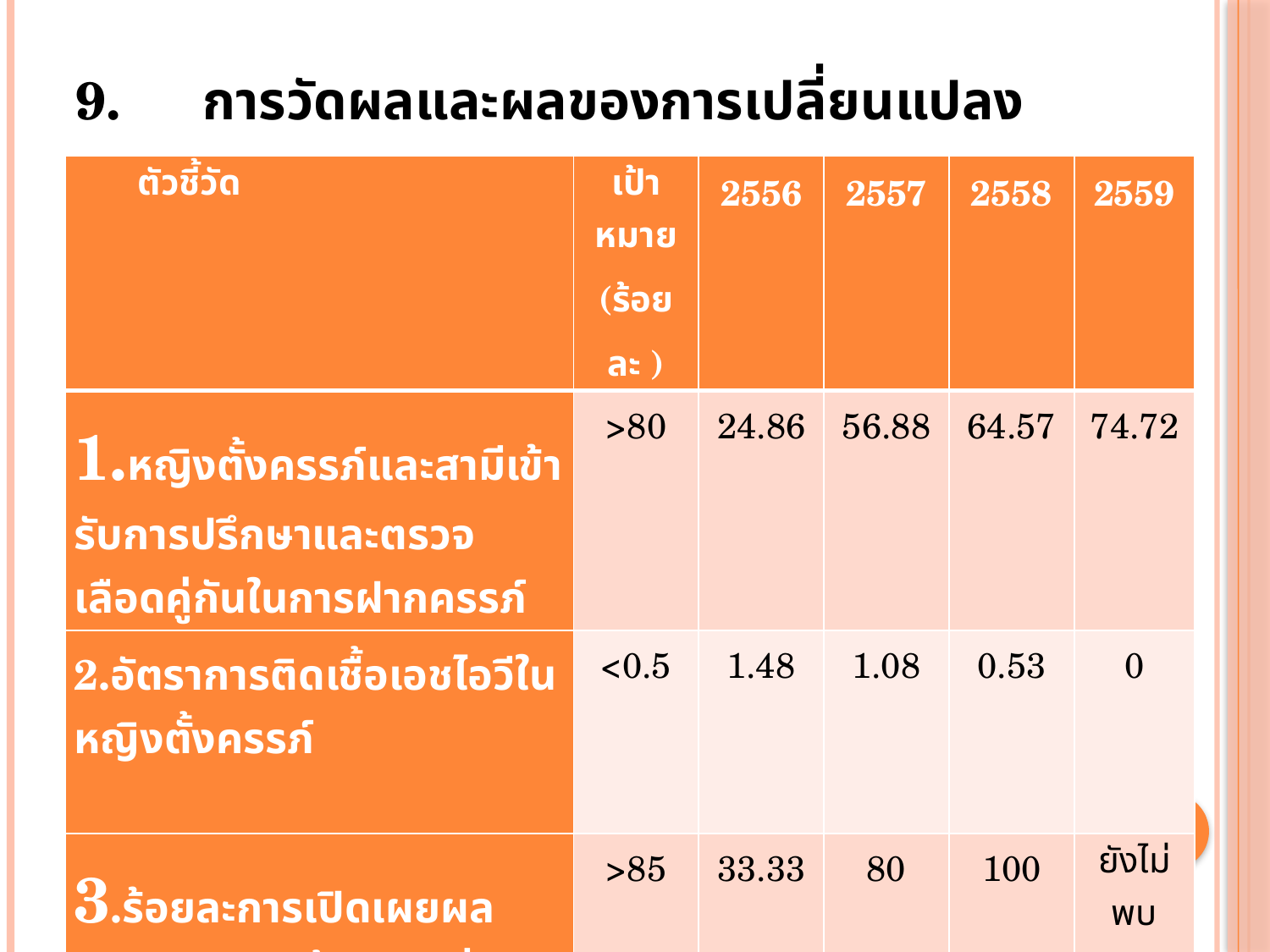

# 9.	การวัดผลและผลของการเปลี่ยนแปลง
| ตัวชี้วัด | เป้าหมาย (ร้อยละ ) | 2556 | 2557 | 2558 | 2559 |
| --- | --- | --- | --- | --- | --- |
| 1.หญิงตั้งครรภ์และสามีเข้ารับการปรึกษาและตรวจเลือดคู่กันในการฝากครรภ์ | >80 | 24.86 | 56.88 | 64.57 | 74.72 |
| 2.อัตราการติดเชื้อเอชไอวีในหญิงตั้งครรภ์ | <0.5 | 1.48 | 1.08 | 0.53 | 0 |
| 3.ร้อยละการเปิดเผยผลเลือดในหญิงตั้งครรภ์ที่ผล antihiv positive | >85 | 33.33 | 80 | 100 | ยังไม่พบ หญิงตั้งครรภ์ติดเชื้อเอชไอวี |
| 4. อัตราการถ่ายทอดเชื้อจากแม่สู่ลูก | <3 | 0 | 0 | 0 | 0 |